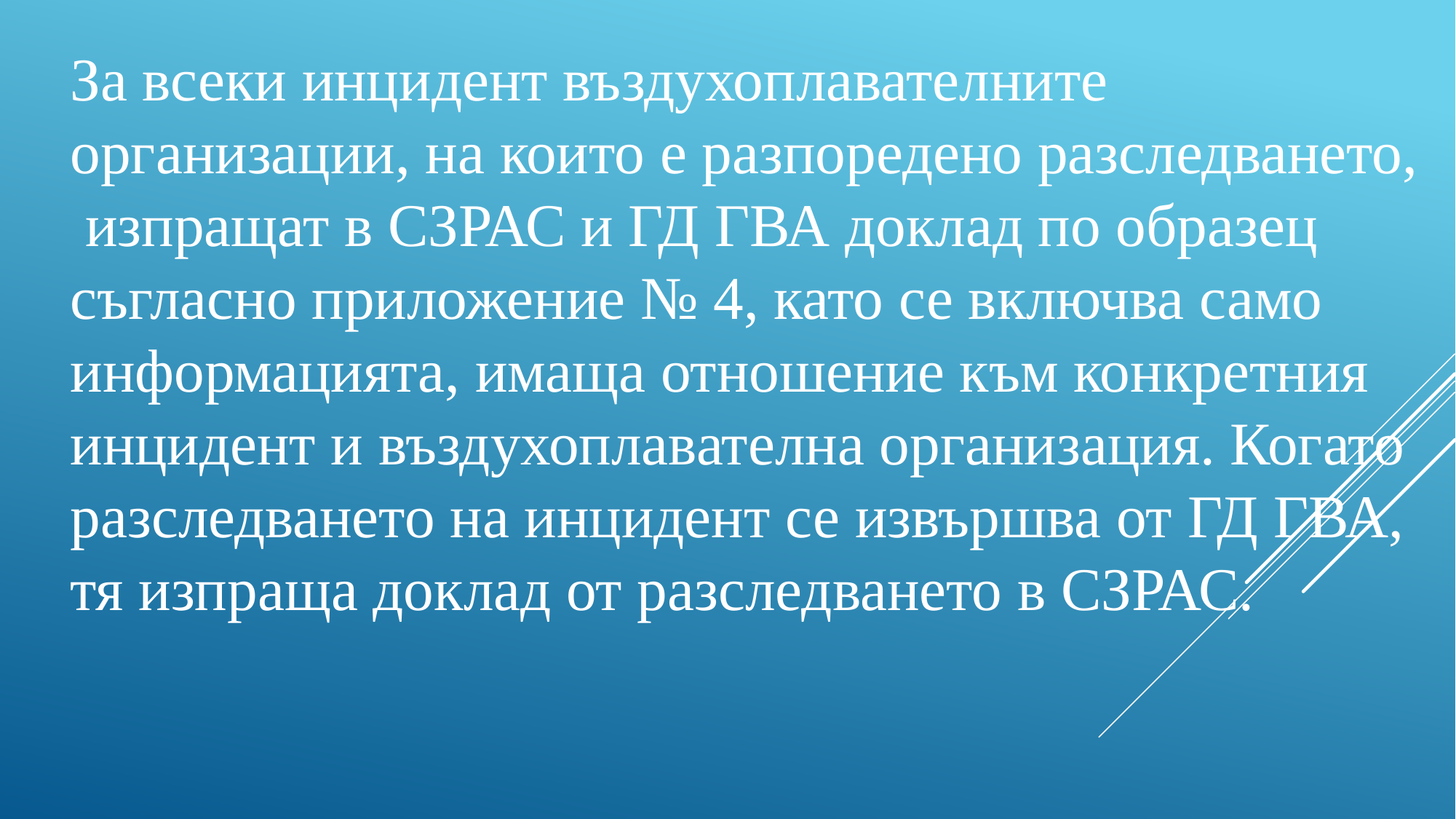

За всеки инцидент въздухоплавателните организации, на които е разпоредено разследването,  изпращат в СЗРАС и ГД ГВА доклад по образец съгласно приложение № 4, като се включва само информацията, имаща отношение към конкретния инцидент и въздухоплавателна организация. Когато разследването на инцидент се извършва от ГД ГВА, тя изпраща доклад от разследването в СЗРАС.